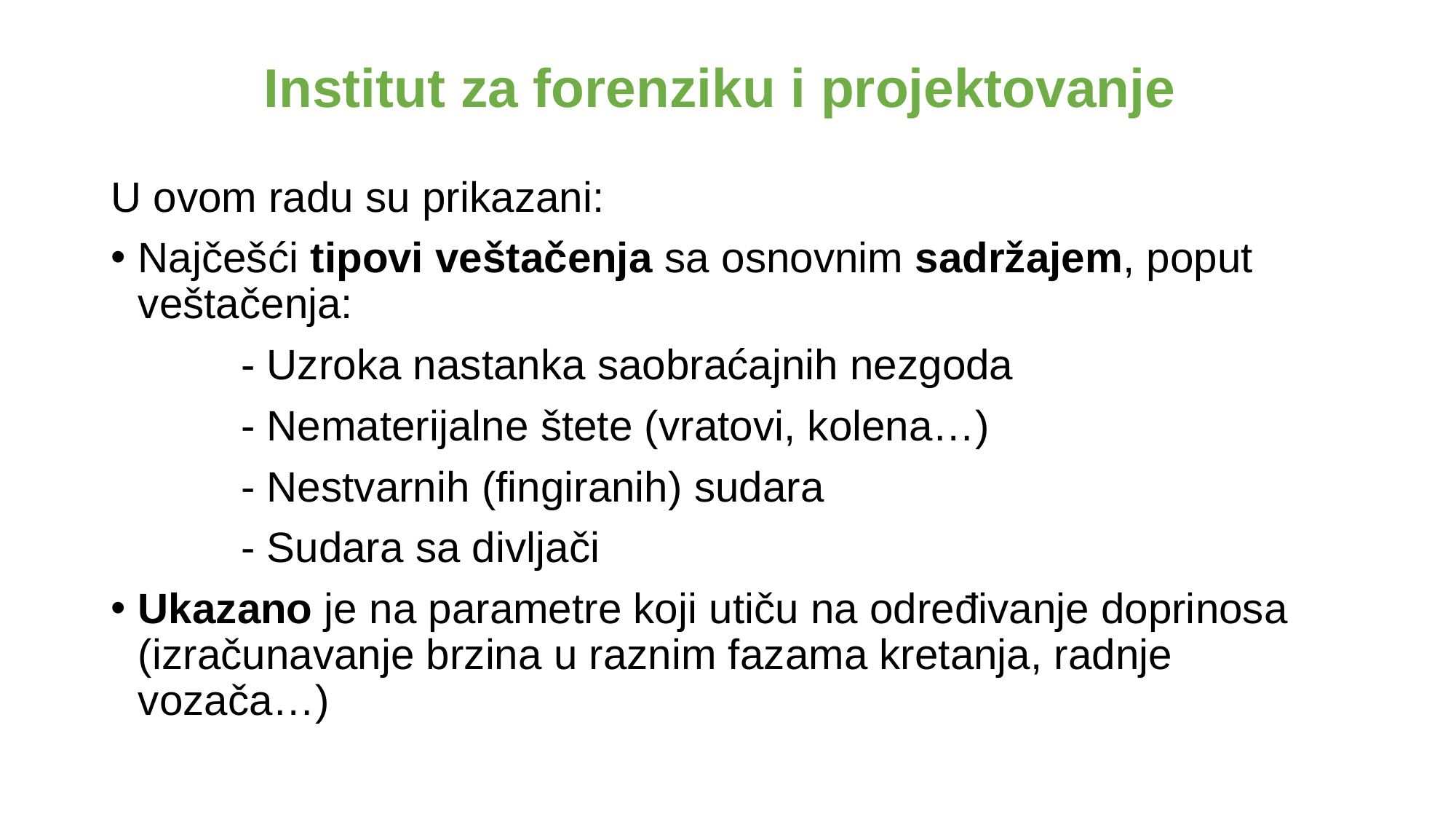

# Institut za forenziku i projektovanje
U ovom radu su prikazani:
Najčešći tipovi veštačenja sa osnovnim sadržajem, poput veštačenja:
           - Uzroka nastanka saobraćajnih nezgoda
           - Nematerijalne štete (vratovi, kolena…)
           - Nestvarnih (fingiranih) sudara
           - Sudara sa divljači
Ukazano je na parametre koji utiču na određivanje doprinosa (izračunavanje brzina u raznim fazama kretanja, radnje vozača…)